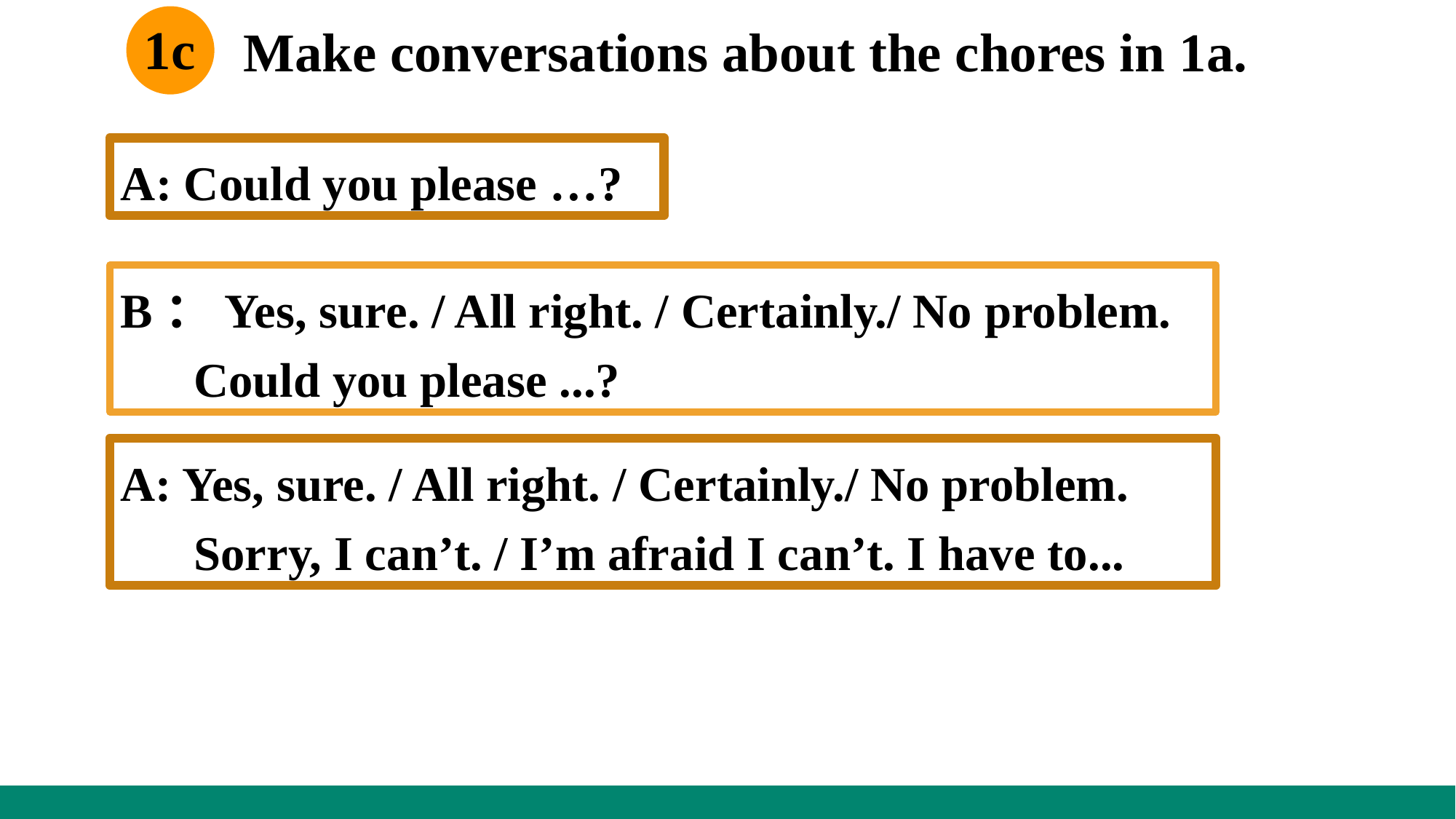

1c
 Make conversations about the chores in 1a.
A: Could you please …?
B：Yes, sure. / All right. / Certainly./ No problem.
      Could you please ...?
A: Yes, sure. / All right. / Certainly./ No problem.
      Sorry, I can’t. / I’m afraid I can’t. I have to...